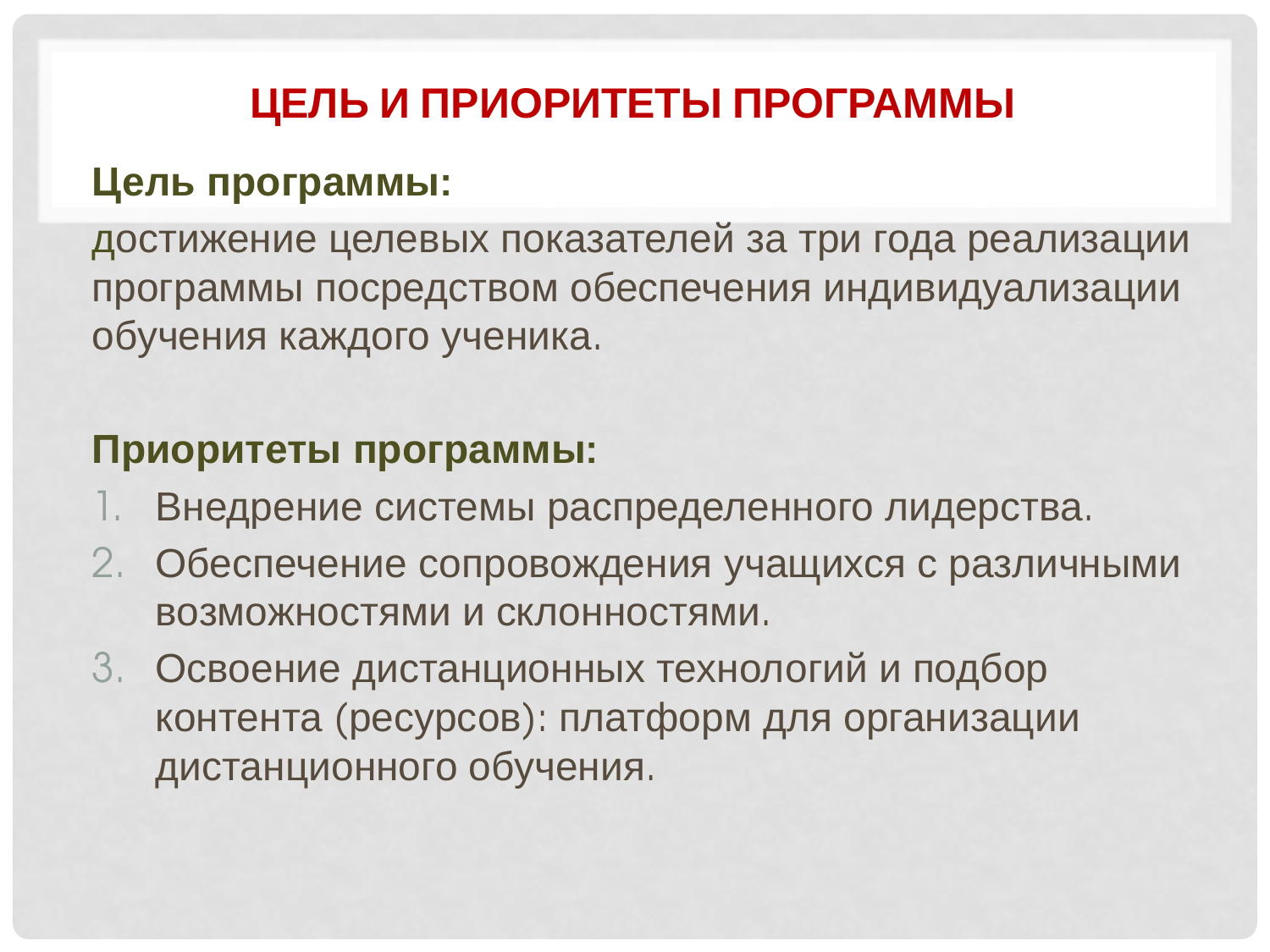

# Цель и приоритеты Программы
Цель программы:
достижение целевых показателей за три года реализации программы посредством обеспечения индивидуализации обучения каждого ученика.

Приоритеты программы:
Внедрение системы распределенного лидерства.
Обеспечение сопровождения учащихся с различными возможностями и склонностями.
Освоение дистанционных технологий и подбор контента (ресурсов): платформ для организации дистанционного обучения.